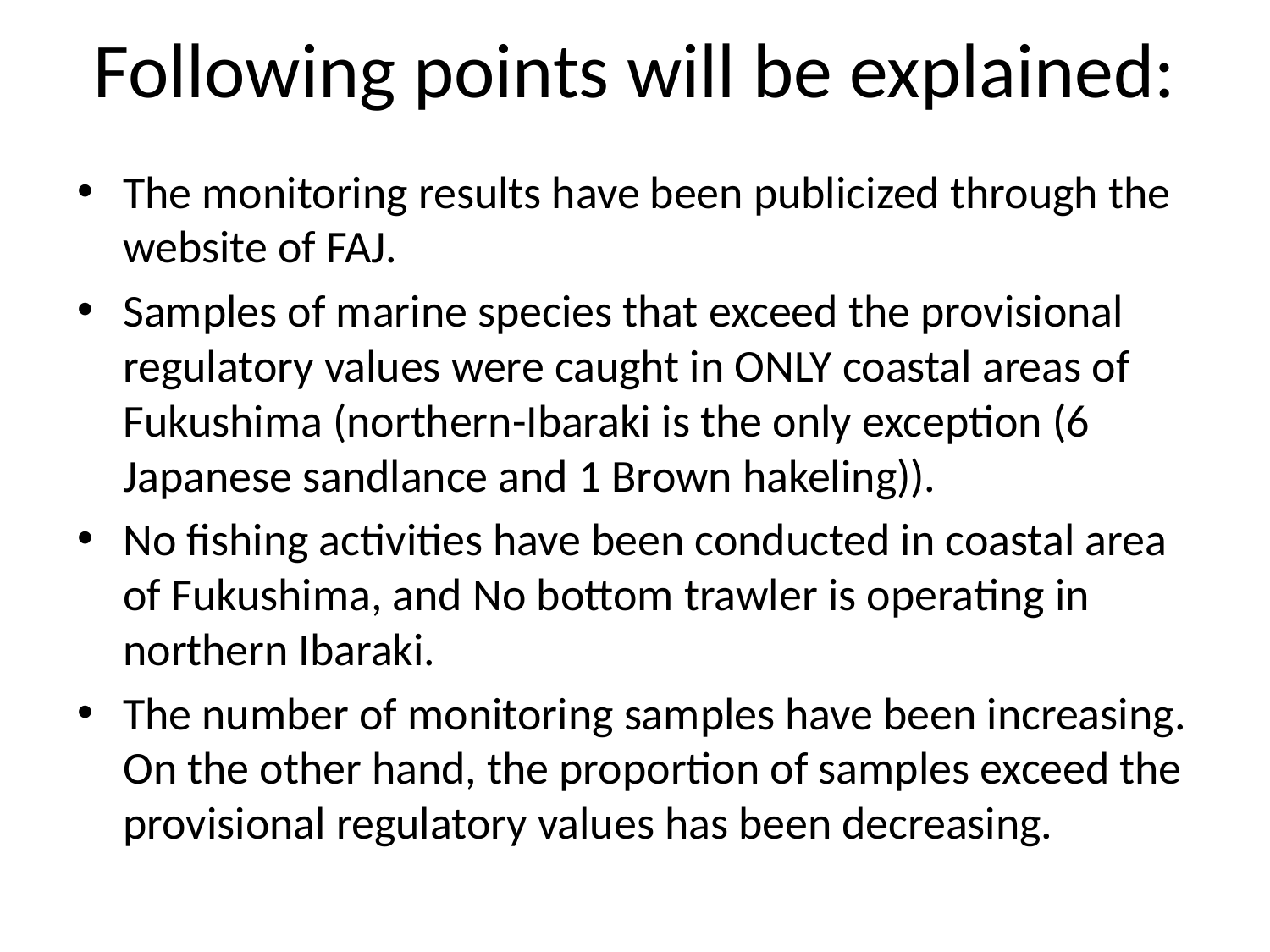

# Following points will be explained:
The monitoring results have been publicized through the website of FAJ.
Samples of marine species that exceed the provisional regulatory values were caught in ONLY coastal areas of Fukushima (northern-Ibaraki is the only exception (6 Japanese sandlance and 1 Brown hakeling)).
No fishing activities have been conducted in coastal area of Fukushima, and No bottom trawler is operating in northern Ibaraki.
The number of monitoring samples have been increasing. On the other hand, the proportion of samples exceed the provisional regulatory values has been decreasing.